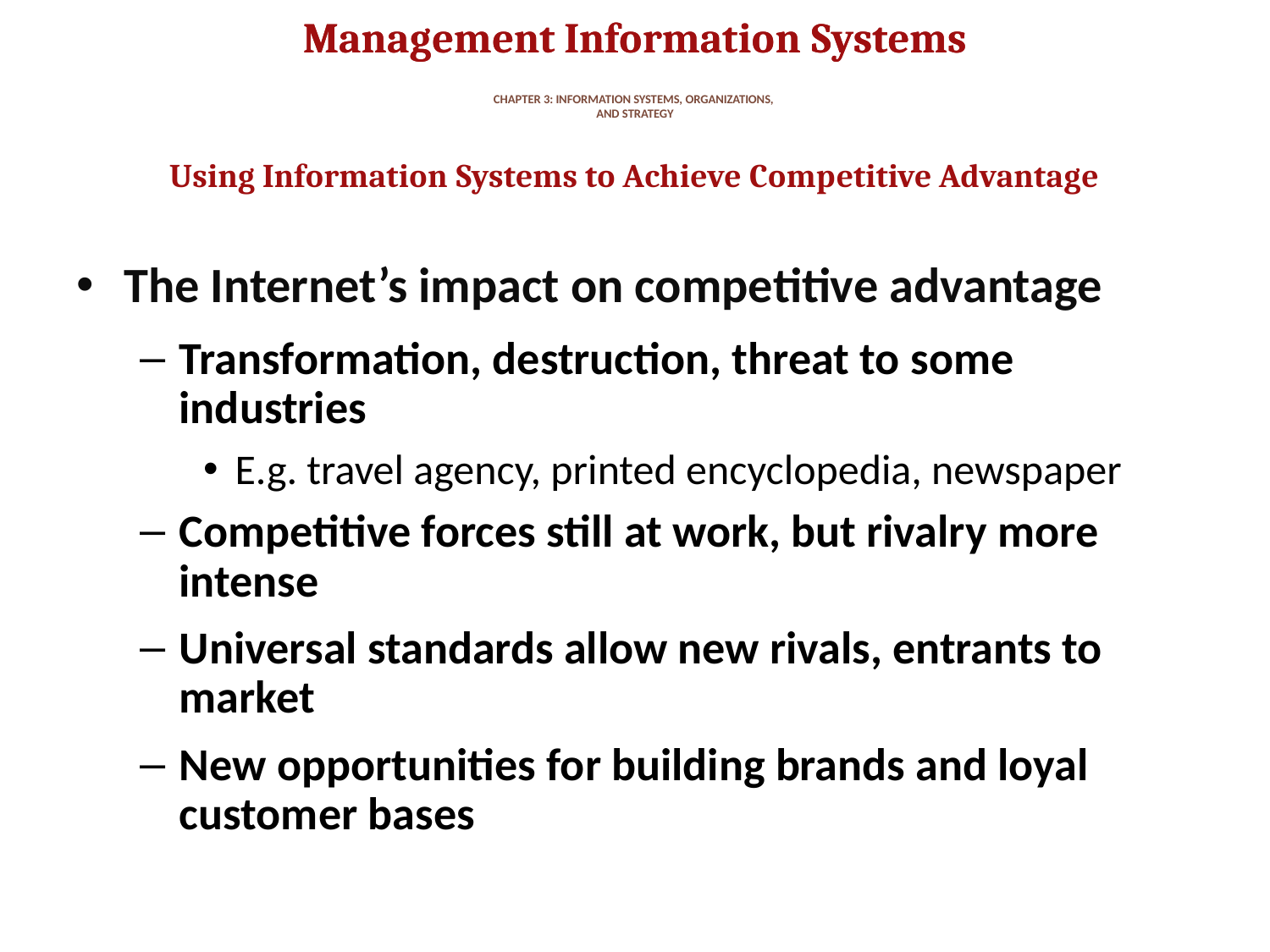

# CHAPTER 3: INFORMATION SYSTEMS, ORGANIZATIONS, AND STRATEGY
Using Information Systems to Achieve Competitive Advantage
The Internet’s impact on competitive advantage
Transformation, destruction, threat to some industries
E.g. travel agency, printed encyclopedia, newspaper
Competitive forces still at work, but rivalry more intense
Universal standards allow new rivals, entrants to market
New opportunities for building brands and loyal customer bases
40